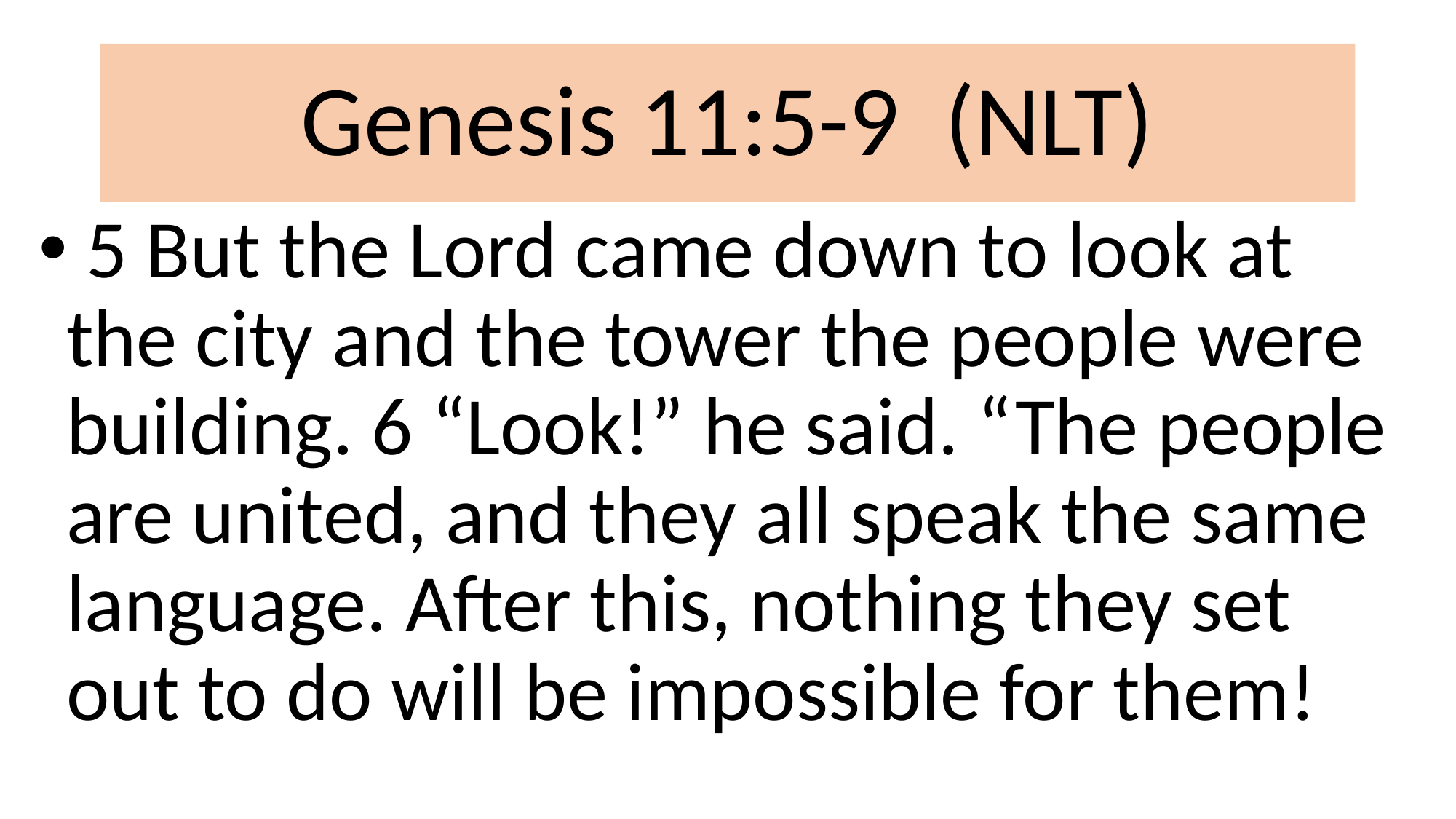

# Genesis 11:5-9  (NLT)
 5 But the Lord came down to look at the city and the tower the people were building. 6 “Look!” he said. “The people are united, and they all speak the same language. After this, nothing they set out to do will be impossible for them!